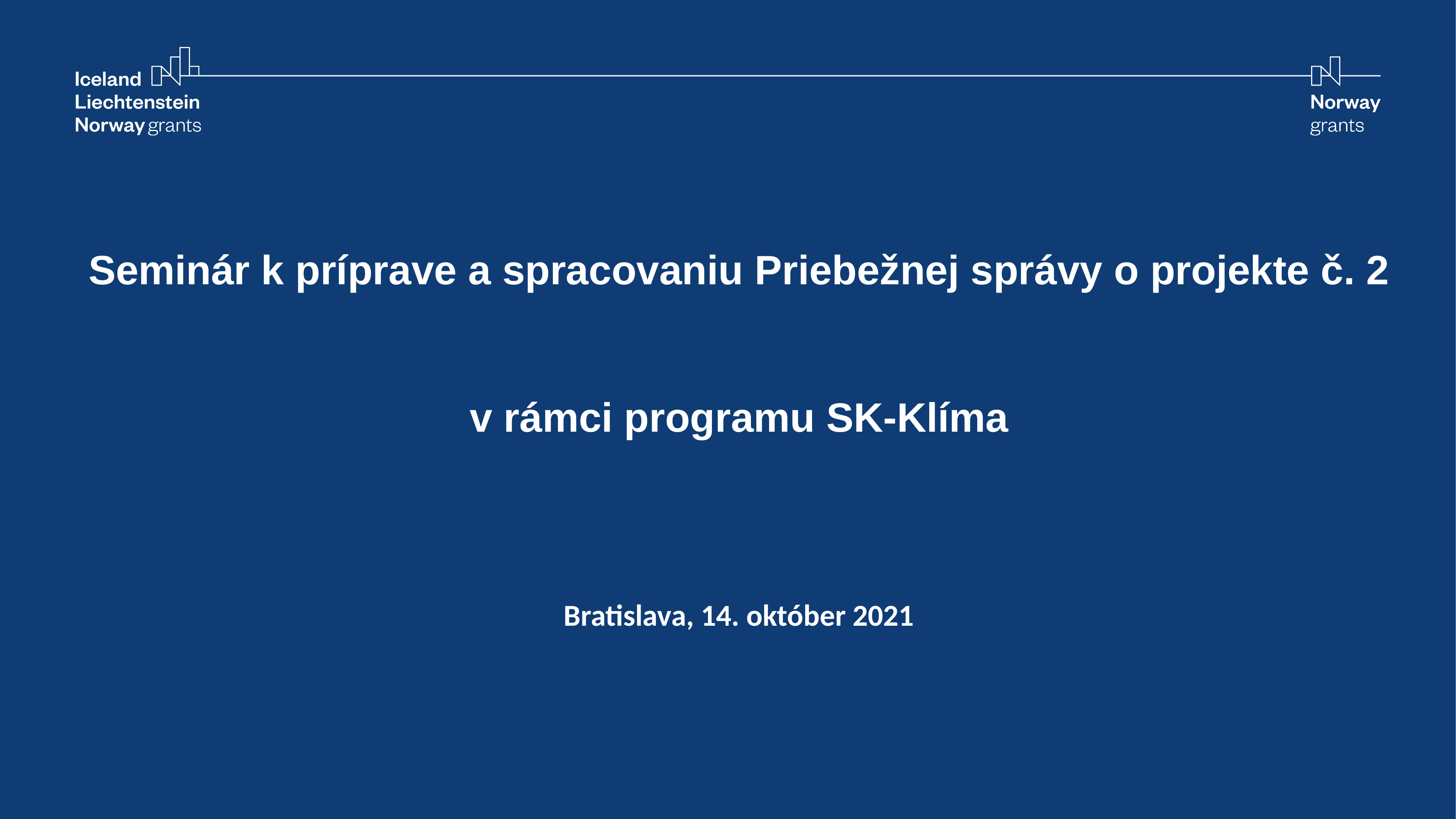

# Seminár k príprave a spracovaniu Priebežnej správy o projekte č. 2 v rámci programu SK-Klíma
Bratislava, 14. október 2021